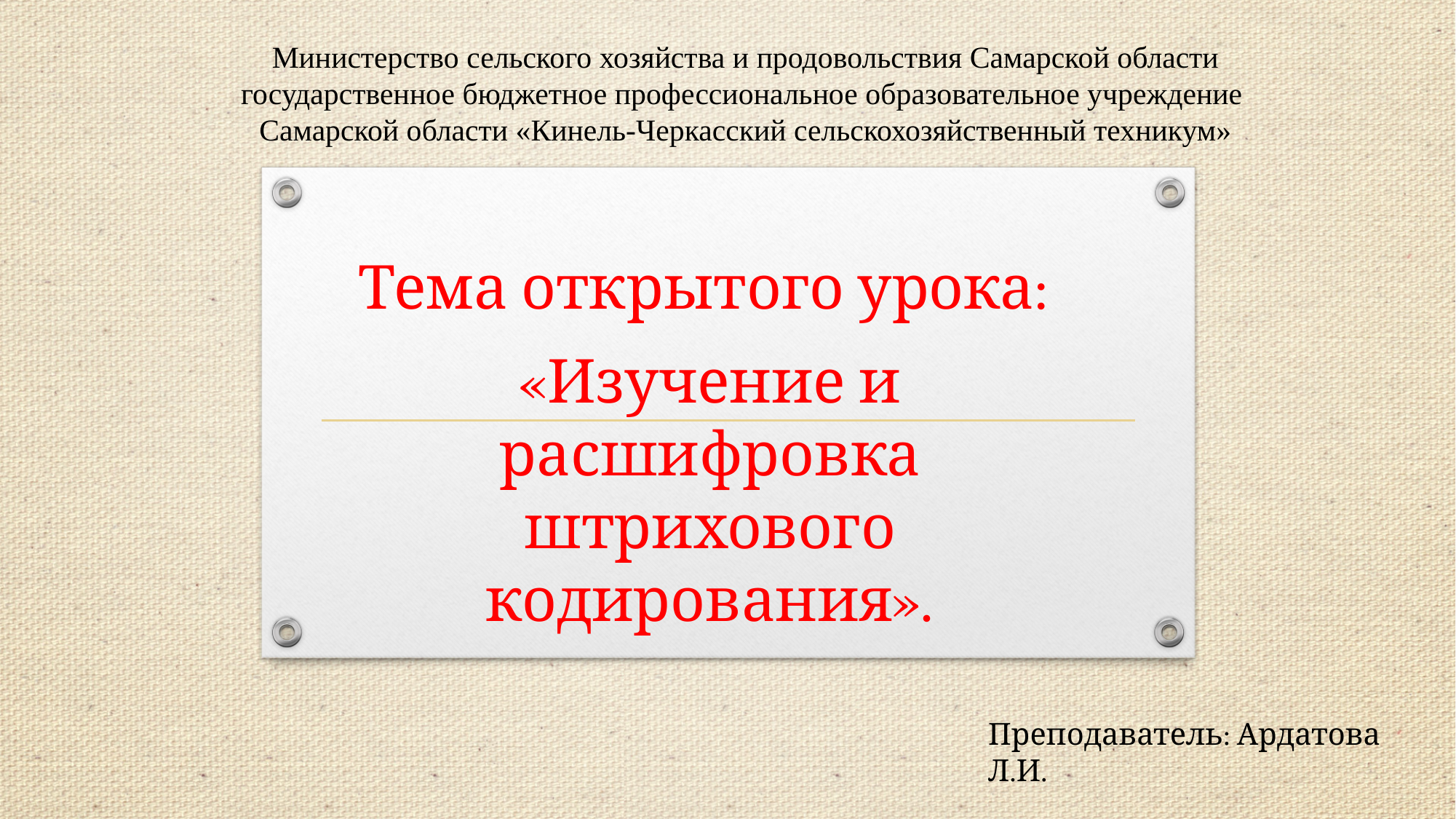

# Министерство сельского хозяйства и продовольствия Самарской области государственное бюджетное профессиональное образовательное учреждение Самарской области «Кинель-Черкасский сельскохозяйственный техникум»
Тема открытого урока:
«Изучение и расшифровка штрихового кодирования».
Преподаватель: Ардатова Л.И.